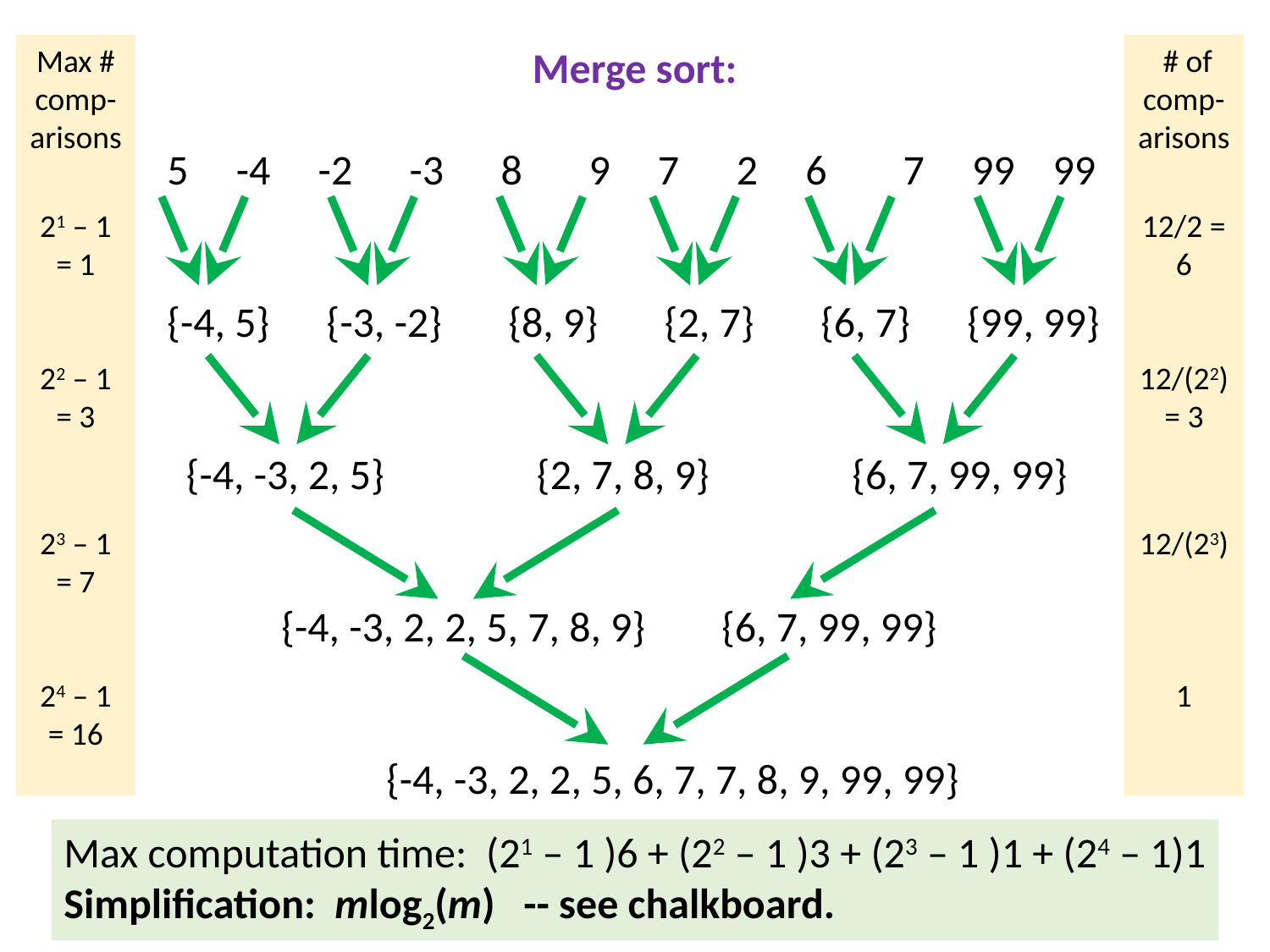

Max #
comp-arisons

21 – 1 = 1

22 – 1 = 3

23 – 1 = 7

24 – 1 = 16

Merge sort:

5     -4     -2      -3      8       9     7      2     6        7     99    99

{-4, 5}      {-3, -2}       {8, 9}       {2, 7}       {6, 7}      {99, 99}

  {-4, -3, 2, 5}                {2, 7, 8, 9}               {6, 7, 99, 99}

            {-4, -3, 2, 2, 5, 7, 8, 9}        {6, 7, 99, 99}

                       {-4, -3, 2, 2, 5, 6, 7, 7, 8, 9, 99, 99}
 # of
comp-arisons

12/2 = 6

12/(22) = 3

12/(23)

1

Max computation time:  (21 – 1 )6 + (22 – 1 )3 + (23 – 1 )1 + (24 – 1)1
Simplification:  mlog2(m)   -- see chalkboard.